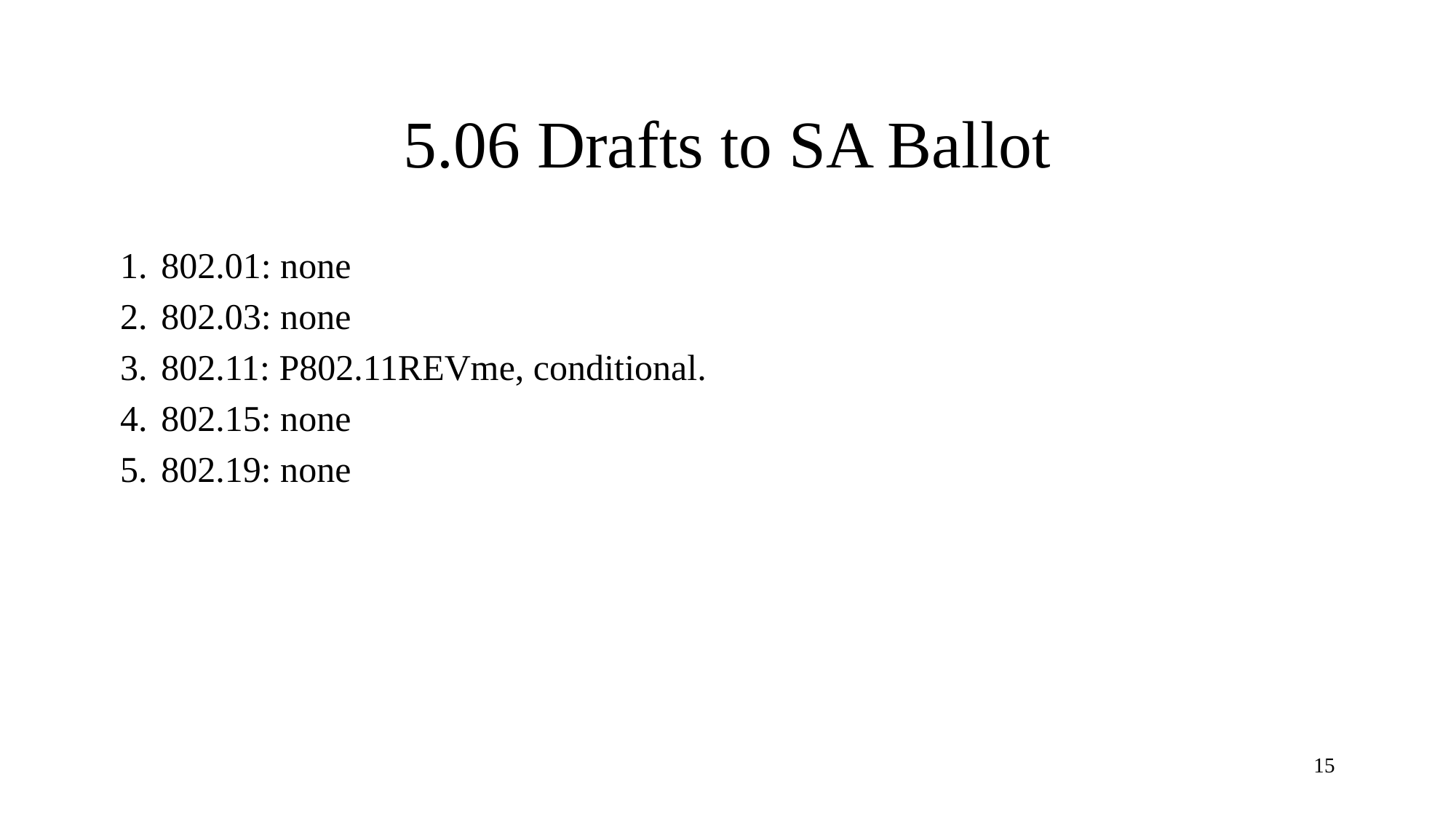

# 5.06 Drafts to SA Ballot
802.01: none
802.03: none
802.11: P802.11REVme, conditional.
802.15: none
802.19: none

15